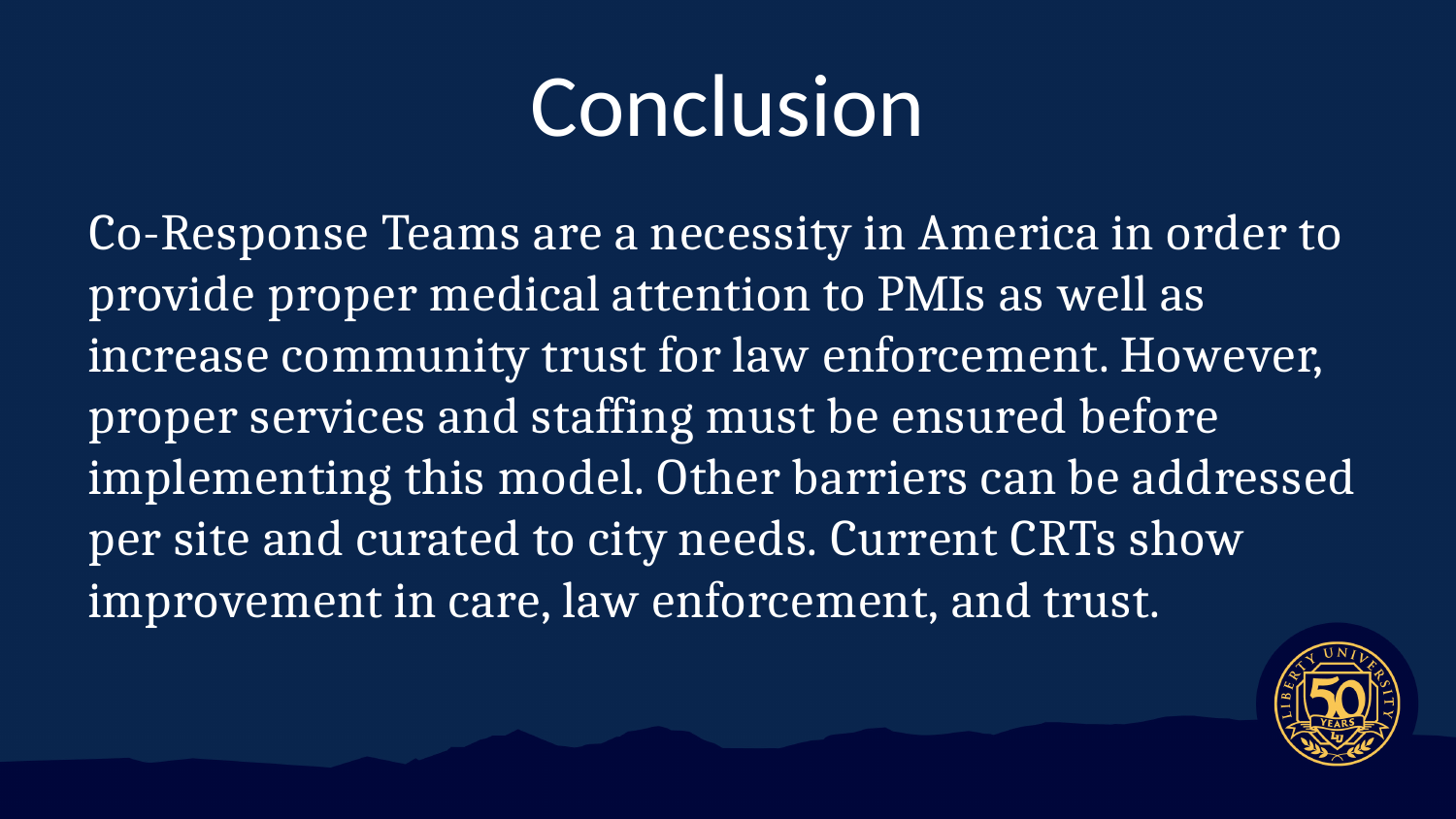

# Conclusion
Co-Response Teams are a necessity in America in order to provide proper medical attention to PMIs as well as increase community trust for law enforcement. However, proper services and staffing must be ensured before implementing this model. Other barriers can be addressed per site and curated to city needs. Current CRTs show improvement in care, law enforcement, and trust.